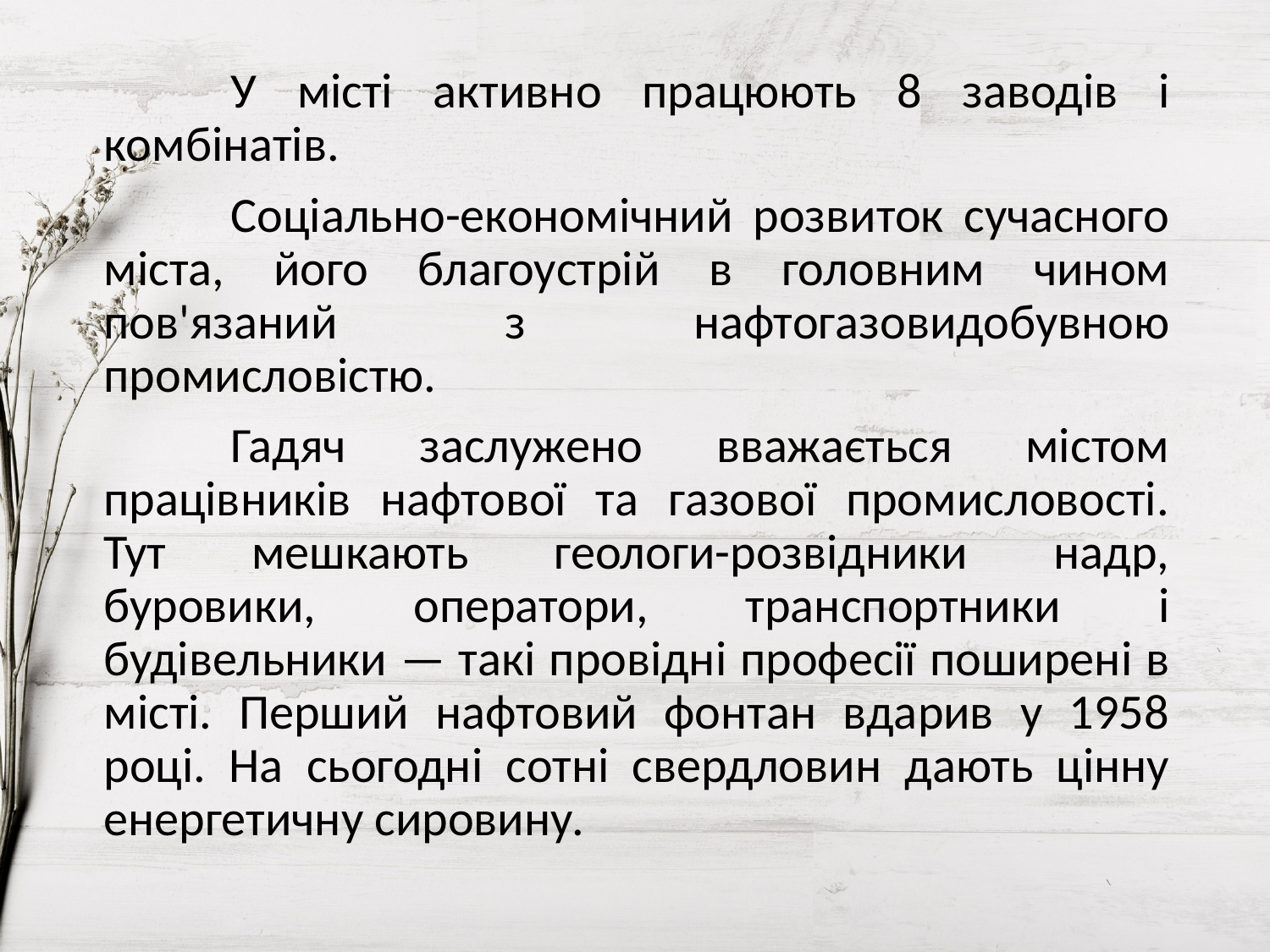

У місті активно працюють 8 заводів і комбінатів.
	Соціально-економічний розвиток сучасного міста, його благоустрій в головним чином пов'язаний з нафтогазовидобувною промисловістю.
	Гадяч заслужено вважається містом працівників нафтової та газової промисловості. Тут мешкають геологи-розвідники надр, буровики, оператори, транспортники і будівельники — такі провідні професії поширені в місті. Перший нафтовий фонтан вдарив у 1958 році. На сьогодні сотні свердловин дають цінну енергетичну сировину.